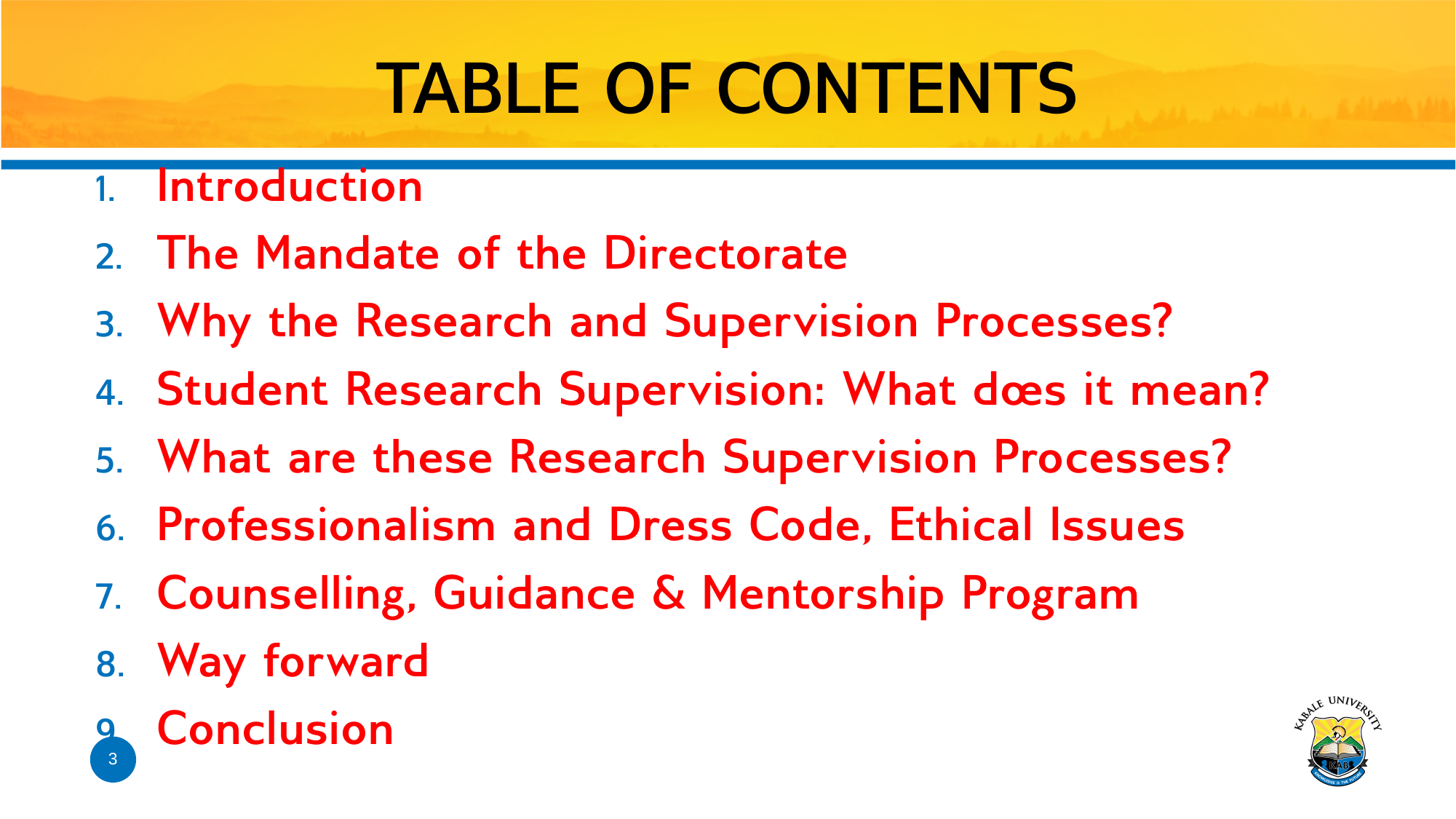

# TABLE OF CONTENTS
Introduction
The Mandate of the Directorate
Why the Research and Supervision Processes?
Student Research Supervision: What does it mean?
What are these Research Supervision Processes?
Professionalism and Dress Code, Ethical Issues
Counselling, Guidance & Mentorship Program
Way forward
Conclusion